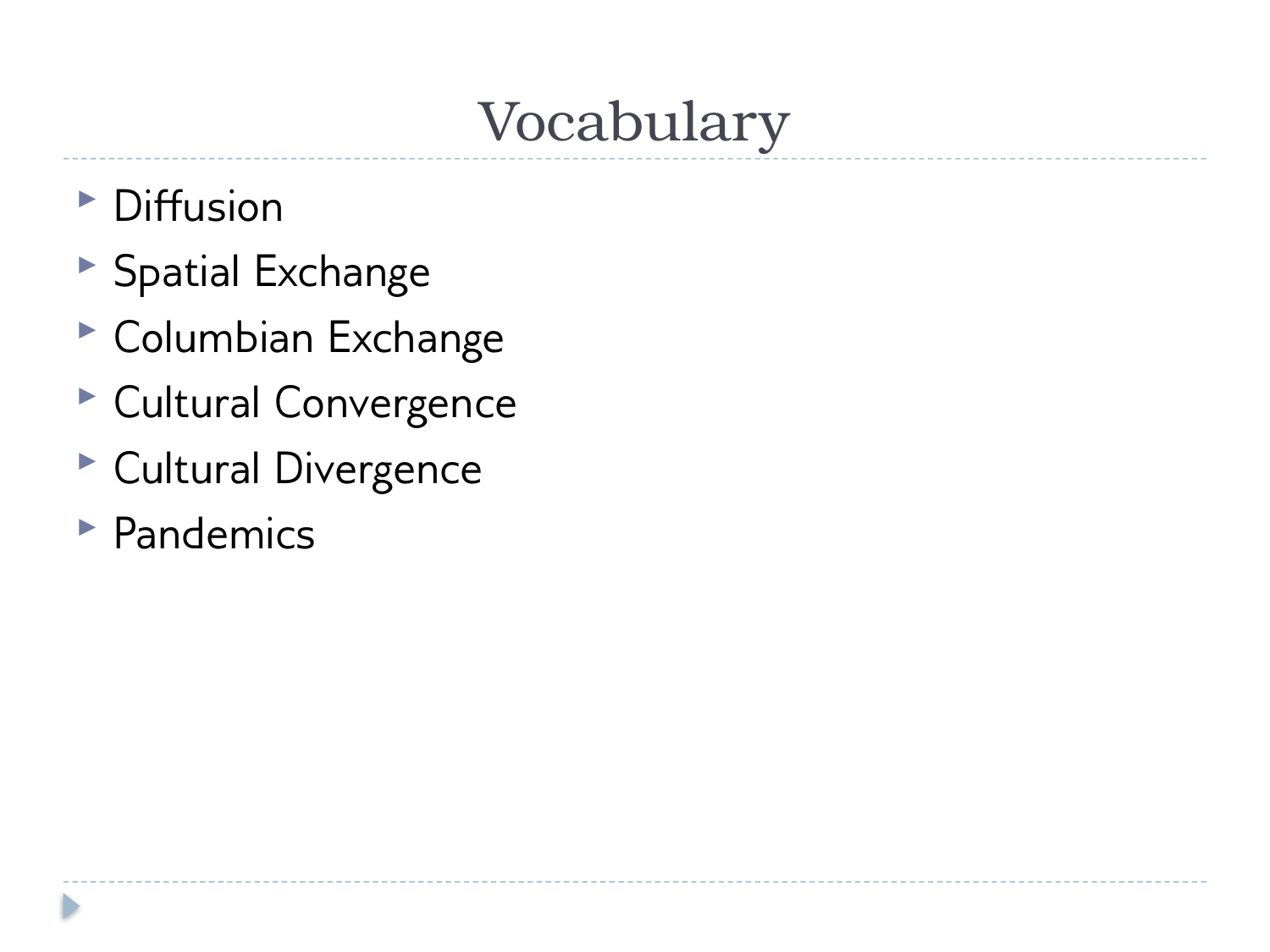

# Vocabulary
Diffusion
Spatial Exchange
Columbian Exchange
Cultural Convergence
Cultural Divergence
Pandemics